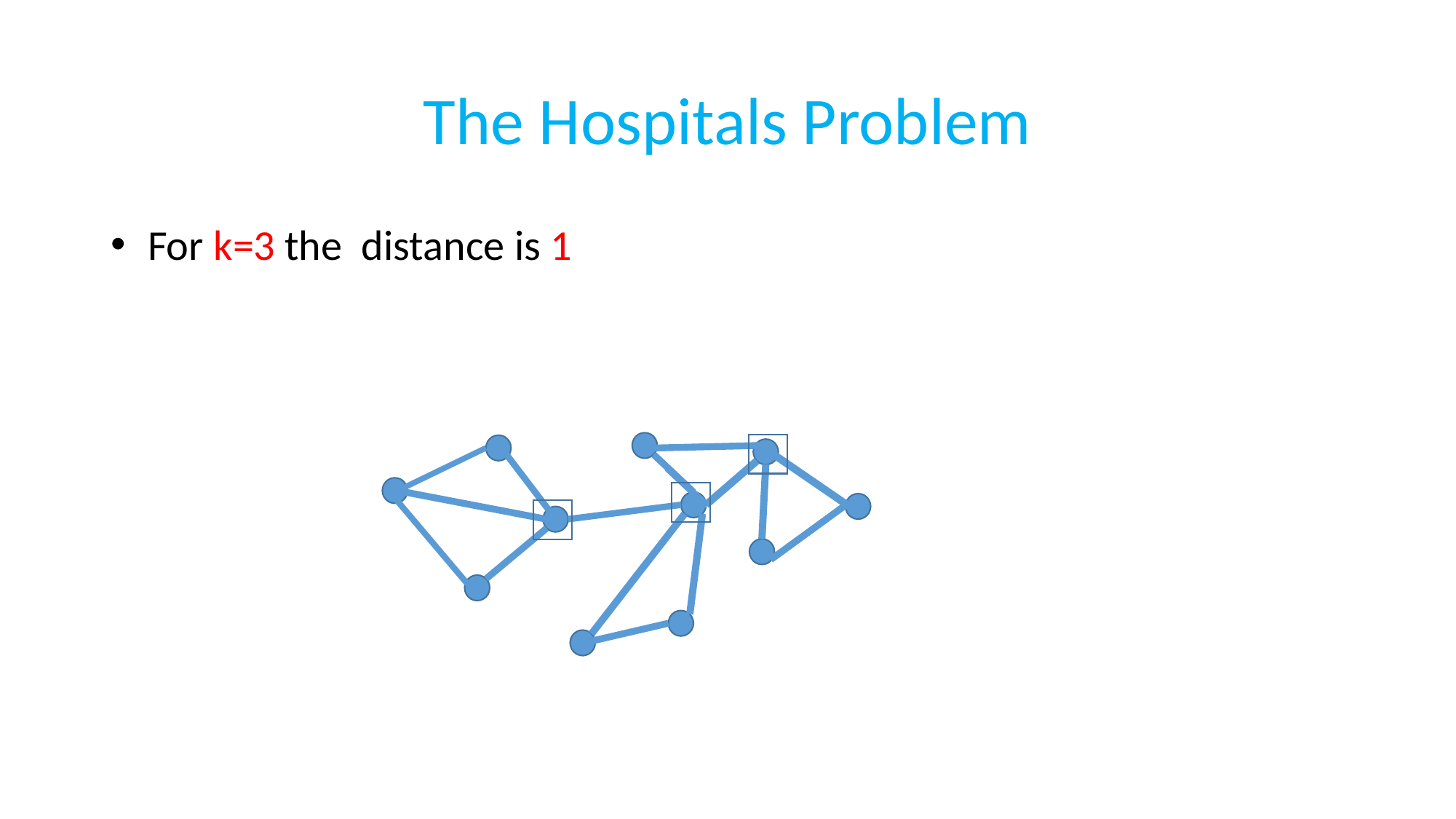

# The Hospitals Problem
 For k=3 the  distance is 1